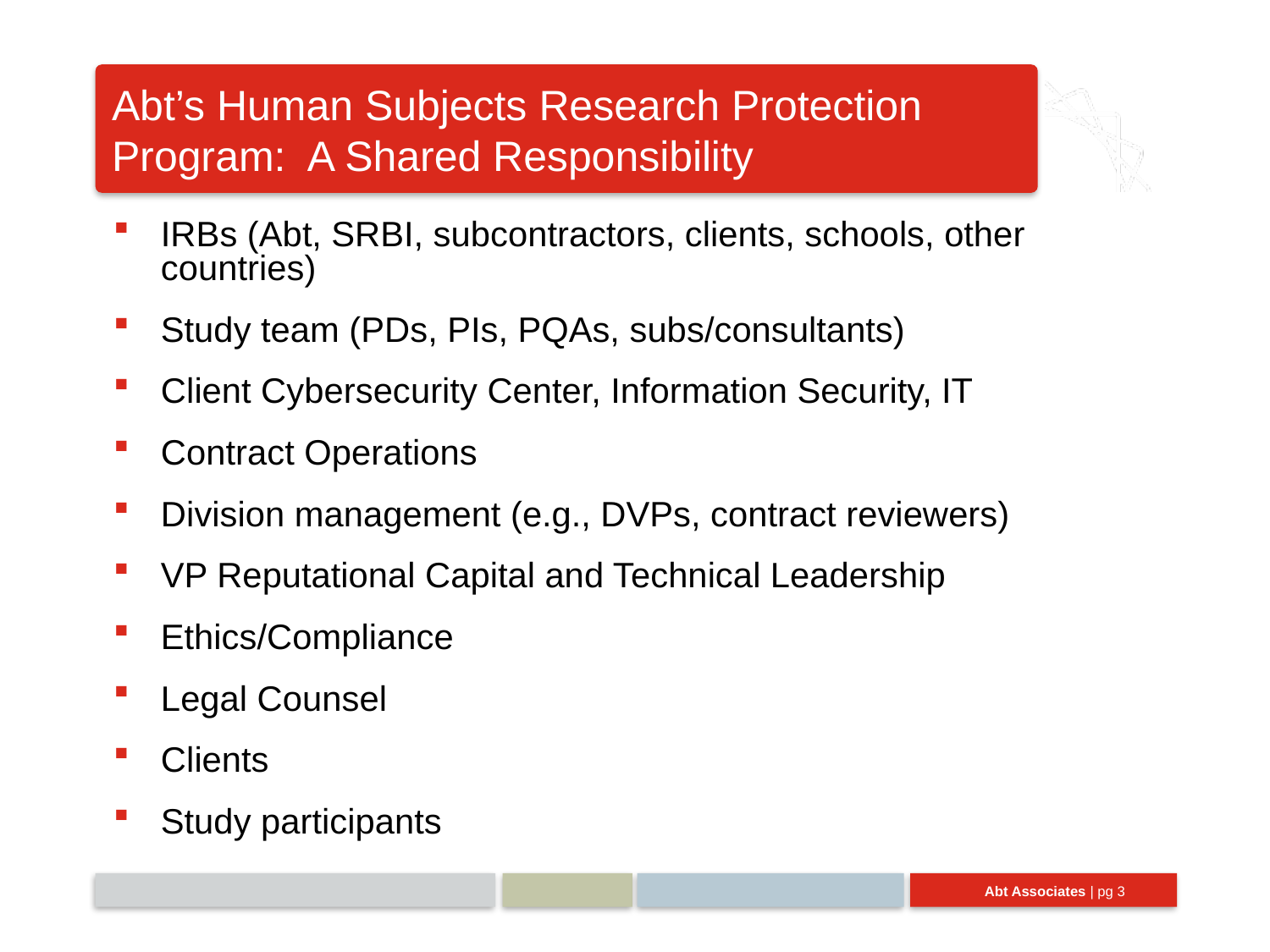

# Abt’s Human Subjects Research Protection Program:  A Shared Responsibility
IRBs (Abt, SRBI, subcontractors, clients, schools, other countries)
Study team (PDs, PIs, PQAs, subs/consultants)
Client Cybersecurity Center, Information Security, IT
Contract Operations
Division management (e.g., DVPs, contract reviewers)
VP Reputational Capital and Technical Leadership
Ethics/Compliance
Legal Counsel
Clients
Study participants